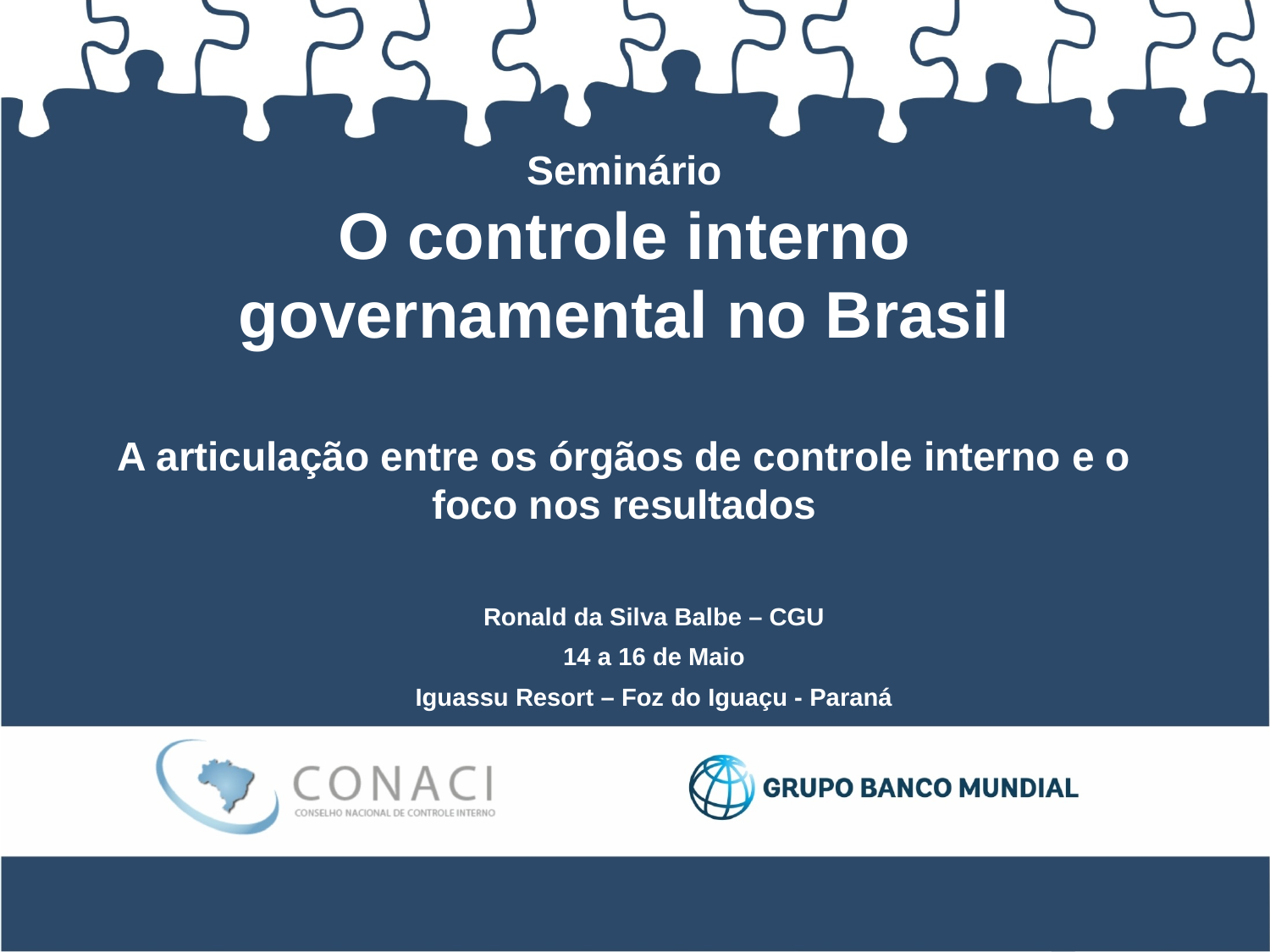

# Seminário O controle interno governamental no Brasil A articulação entre os órgãos de controle interno e o foco nos resultados
Ronald da Silva Balbe – CGU
14 a 16 de Maio
Iguassu Resort – Foz do Iguaçu - Paraná